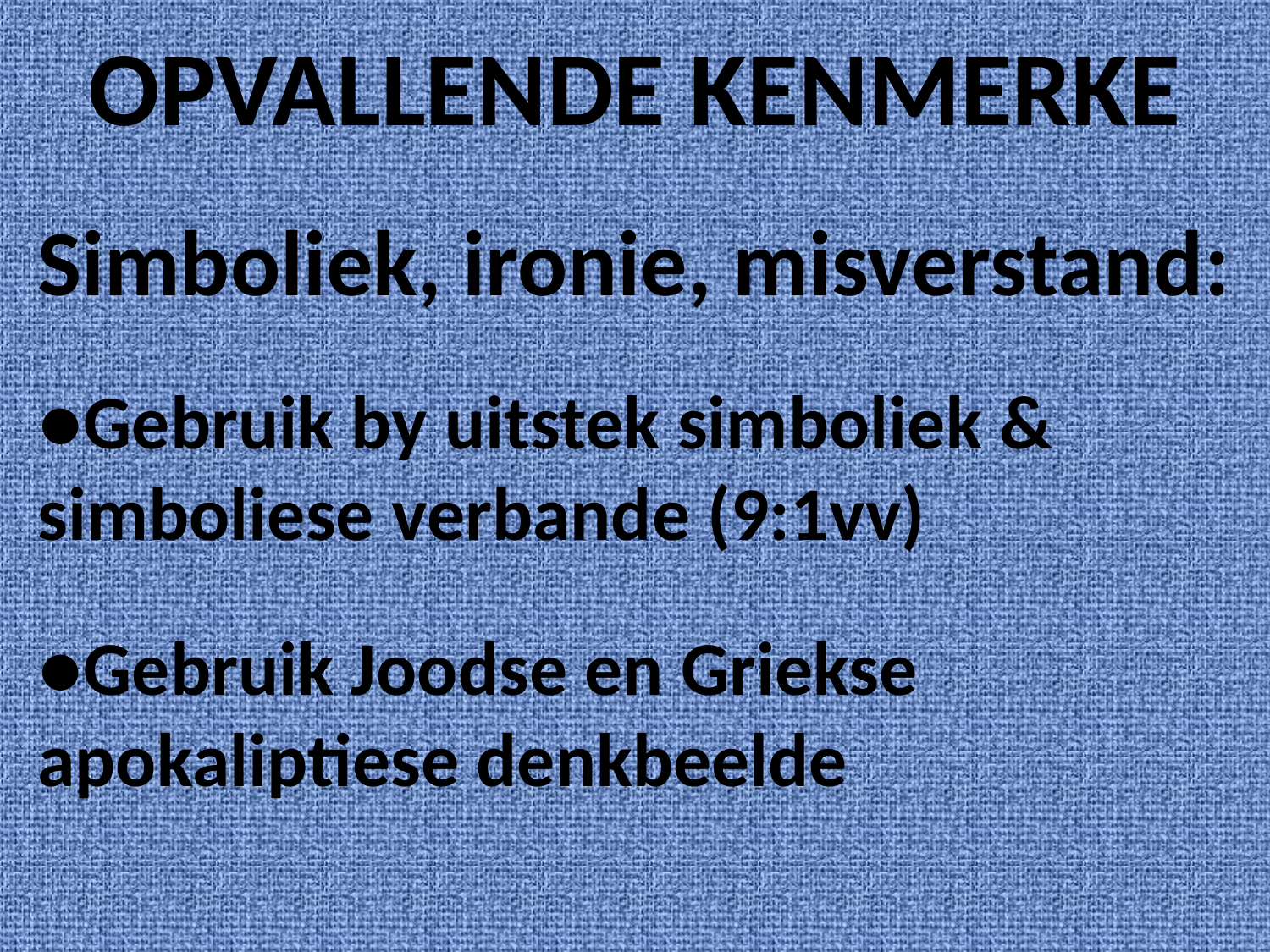

# OPVALLENDE KENMERKE
Simboliek, ironie, misverstand:

●Gebruik by uitstek simboliek & 	simboliese verbande (9:1vv)

●Gebruik Joodse en Griekse 	apokaliptiese denkbeelde